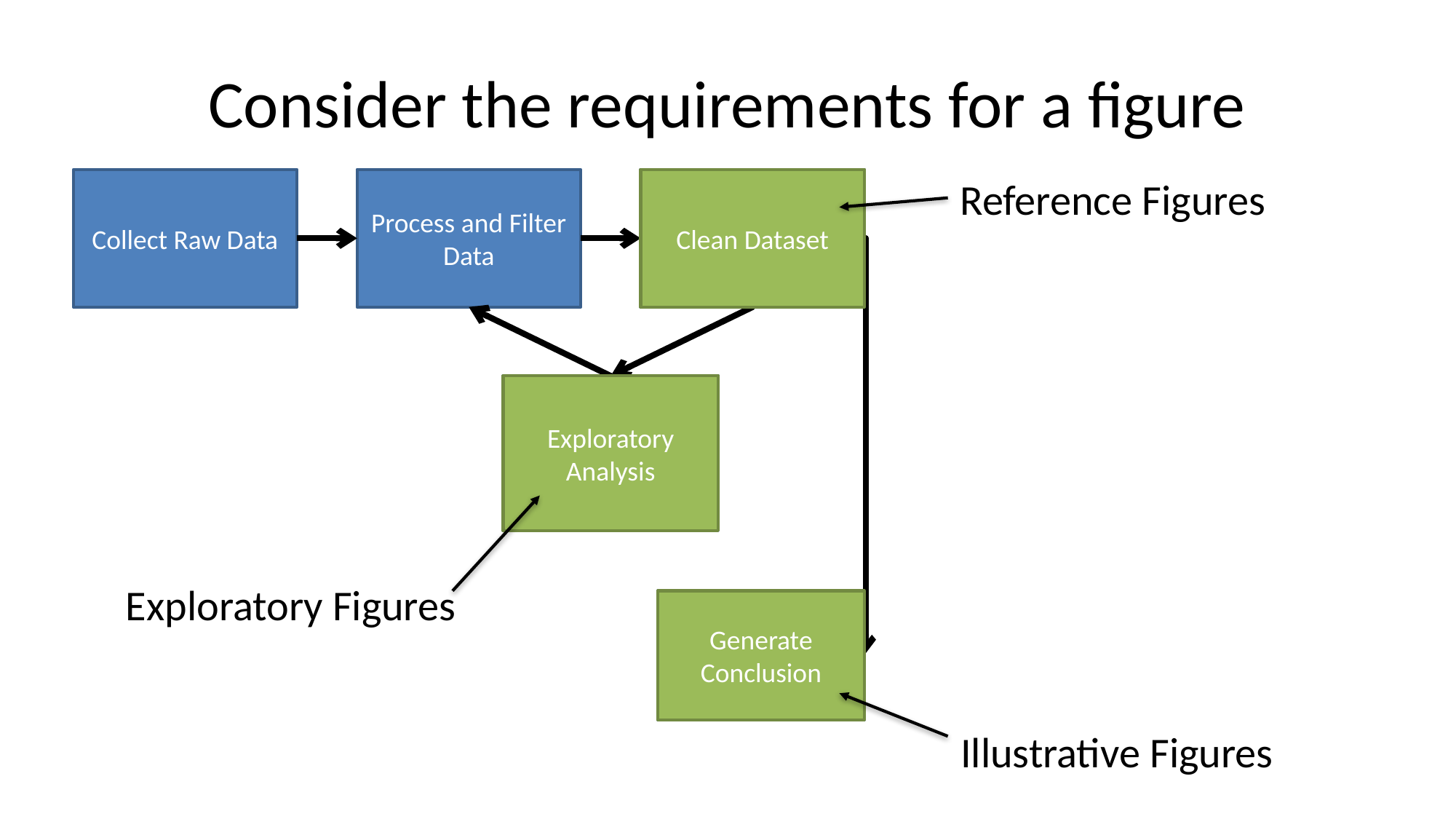

# Consider the requirements for a figure
Reference Figures
Exploratory Figures
Illustrative Figures
Collect Raw Data
Process and Filter Data
Clean Dataset
Exploratory Analysis
Generate Conclusion
Clean Dataset
Exploratory Analysis
Generate Conclusion